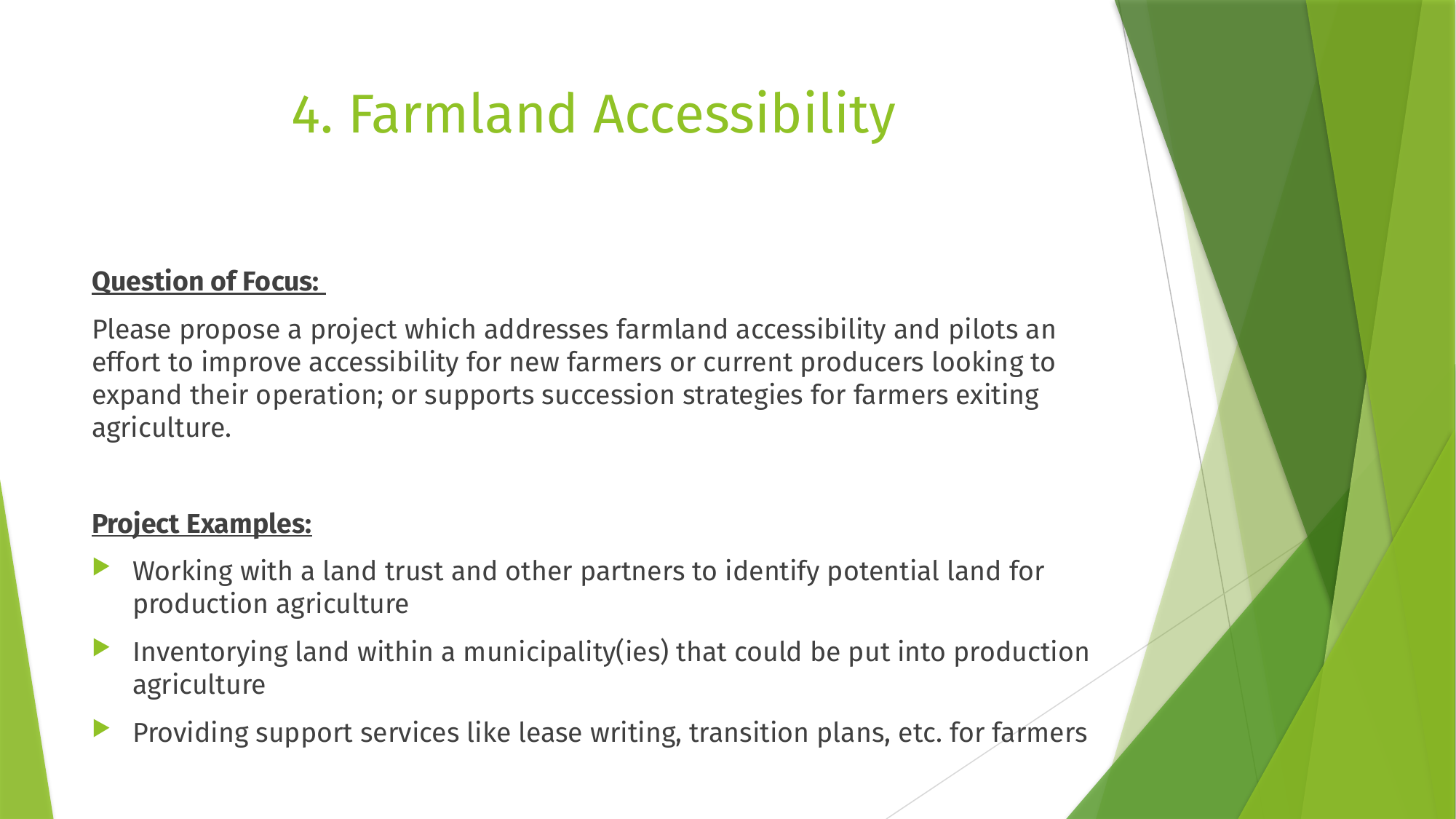

# 4. Farmland Accessibility
Question of Focus:
Please propose a project which addresses farmland accessibility and pilots an effort to improve accessibility for new farmers or current producers looking to expand their operation; or supports succession strategies for farmers exiting agriculture.

Project Examples:
Working with a land trust and other partners to identify potential land for production agriculture
Inventorying land within a municipality(ies) that could be put into production agriculture
Providing support services like lease writing, transition plans, etc. for farmers